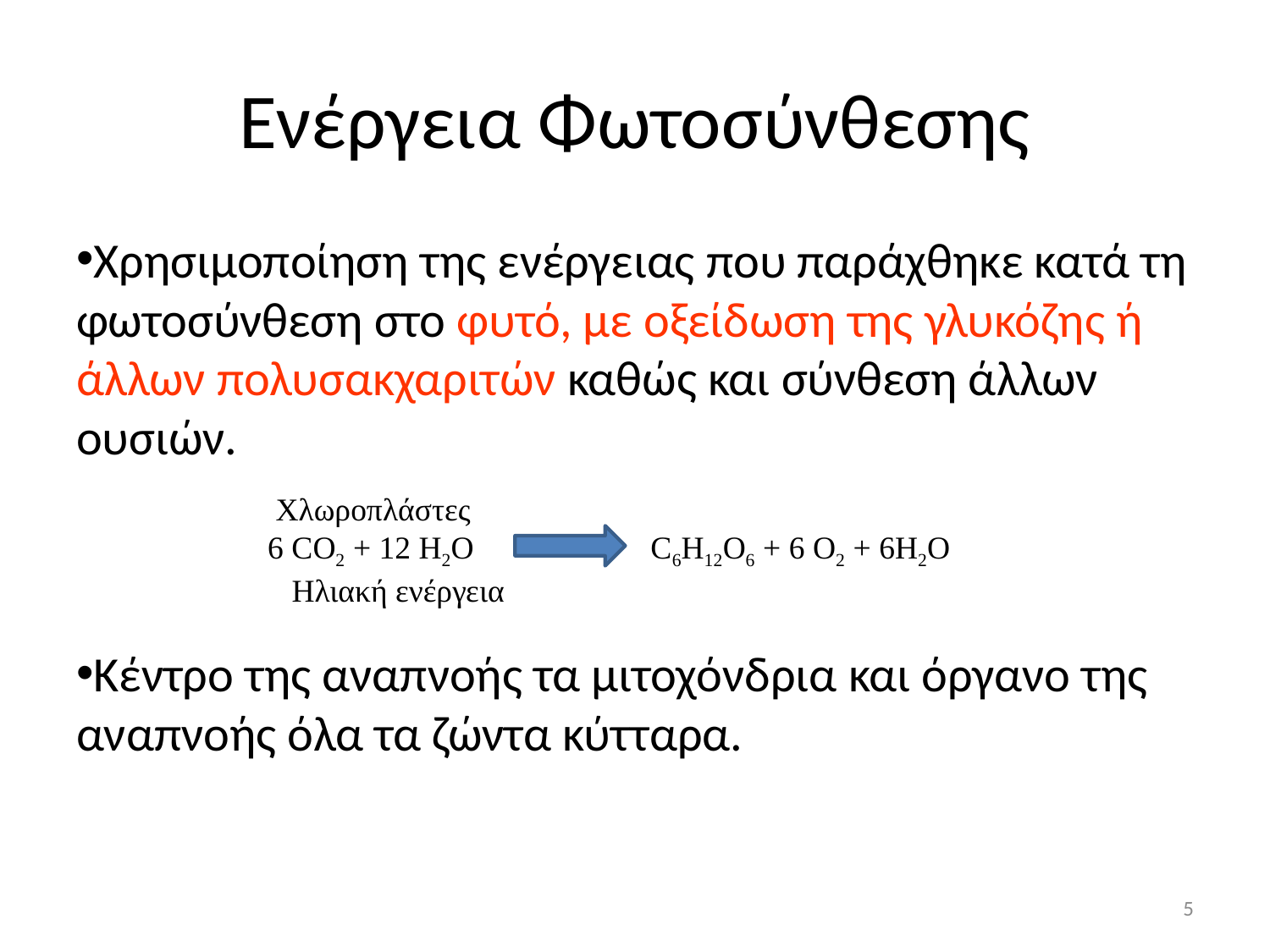

# Ενέργεια Φωτοσύνθεσης
Χρησιμοποίηση της ενέργειας που παράχθηκε κατά τη φωτοσύνθεση στο φυτό, με οξείδωση της γλυκόζης ή άλλων πολυσακχαριτών καθώς και σύνθεση άλλων ουσιών.

Κέντρο της αναπνοής τα μιτοχόνδρια και όργανο της αναπνοής όλα τα ζώντα κύτταρα.

 Χλωροπλάστες
6 CO2 + 12 H2O                      C6H12O6 + 6 O2 + 6H2O
   Ηλιακή ενέργεια

5